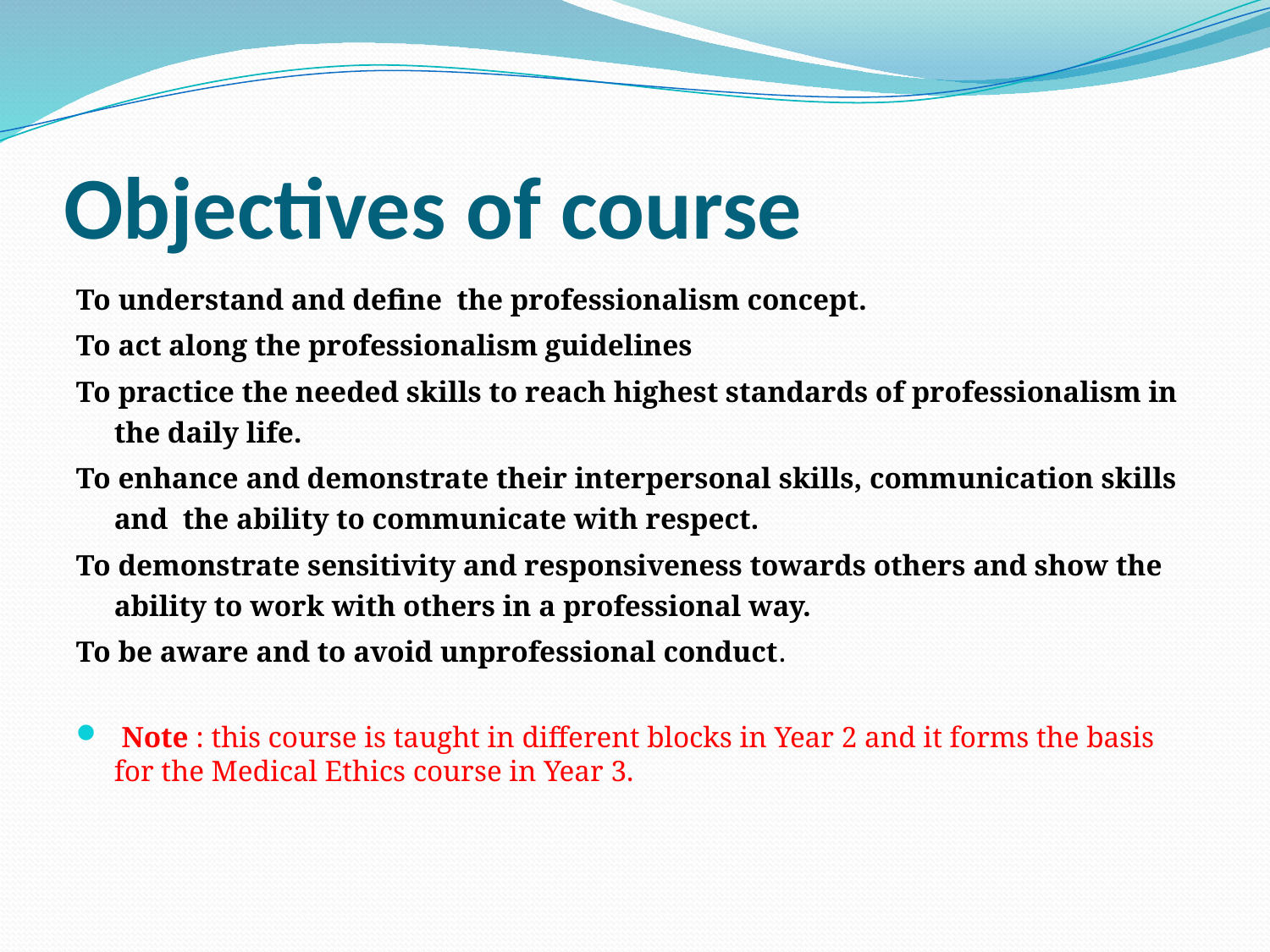

# Objectives of course
To understand and define  the professionalism concept.
To act along the professionalism guidelines
To practice the needed skills to reach highest standards of professionalism in the daily life.
To enhance and demonstrate their interpersonal skills, communication skills and  the ability to communicate with respect.
To demonstrate sensitivity and responsiveness towards others and show the ability to work with others in a professional way.
To be aware and to avoid unprofessional conduct.

 Note : this course is taught in different blocks in Year 2 and it forms the basis for the Medical Ethics course in Year 3.